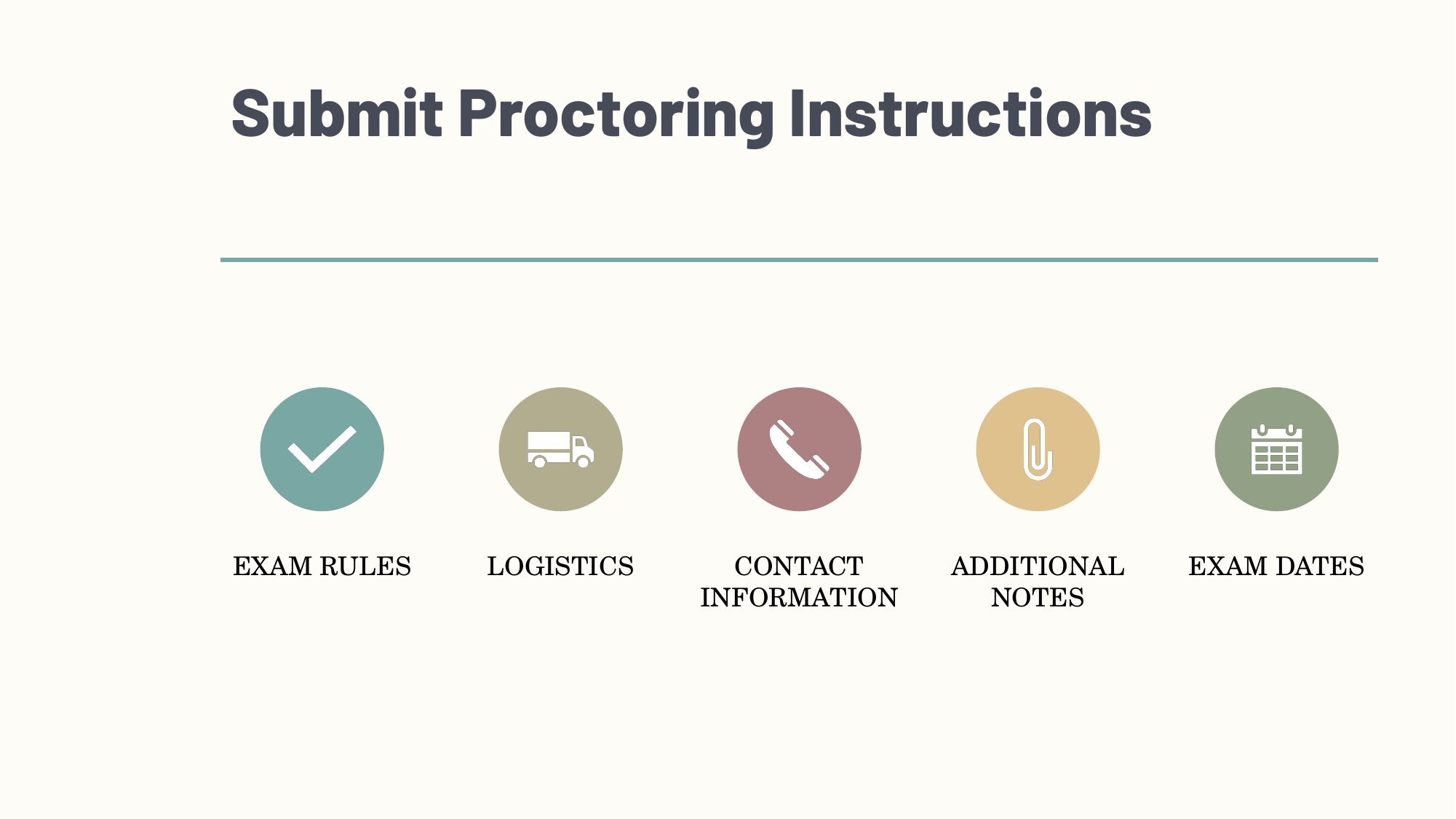

# Submit Proctoring Instructions
Exam Rules
Logistics
Contact Information
Additional Notes
Exam Dates